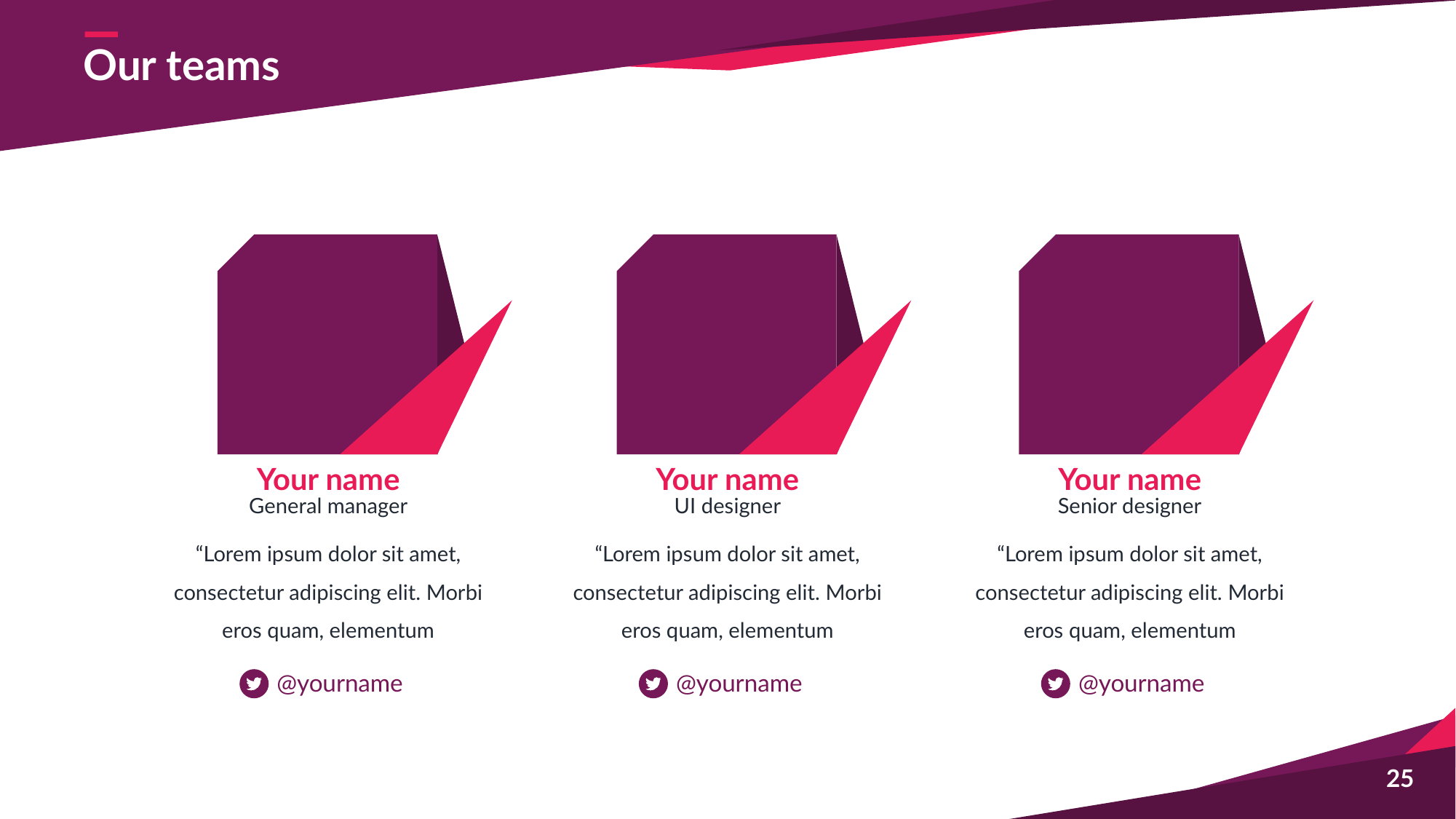

Our teams

Your name
Your name
Your name
General manager
UI designer
Senior designer
“Lorem ipsum dolor sit amet, consectetur adipiscing elit. Morbi eros quam, elementum
“Lorem ipsum dolor sit amet, consectetur adipiscing elit. Morbi eros quam, elementum
“Lorem ipsum dolor sit amet, consectetur adipiscing elit. Morbi eros quam, elementum
@yourname

@yourname

@yourname